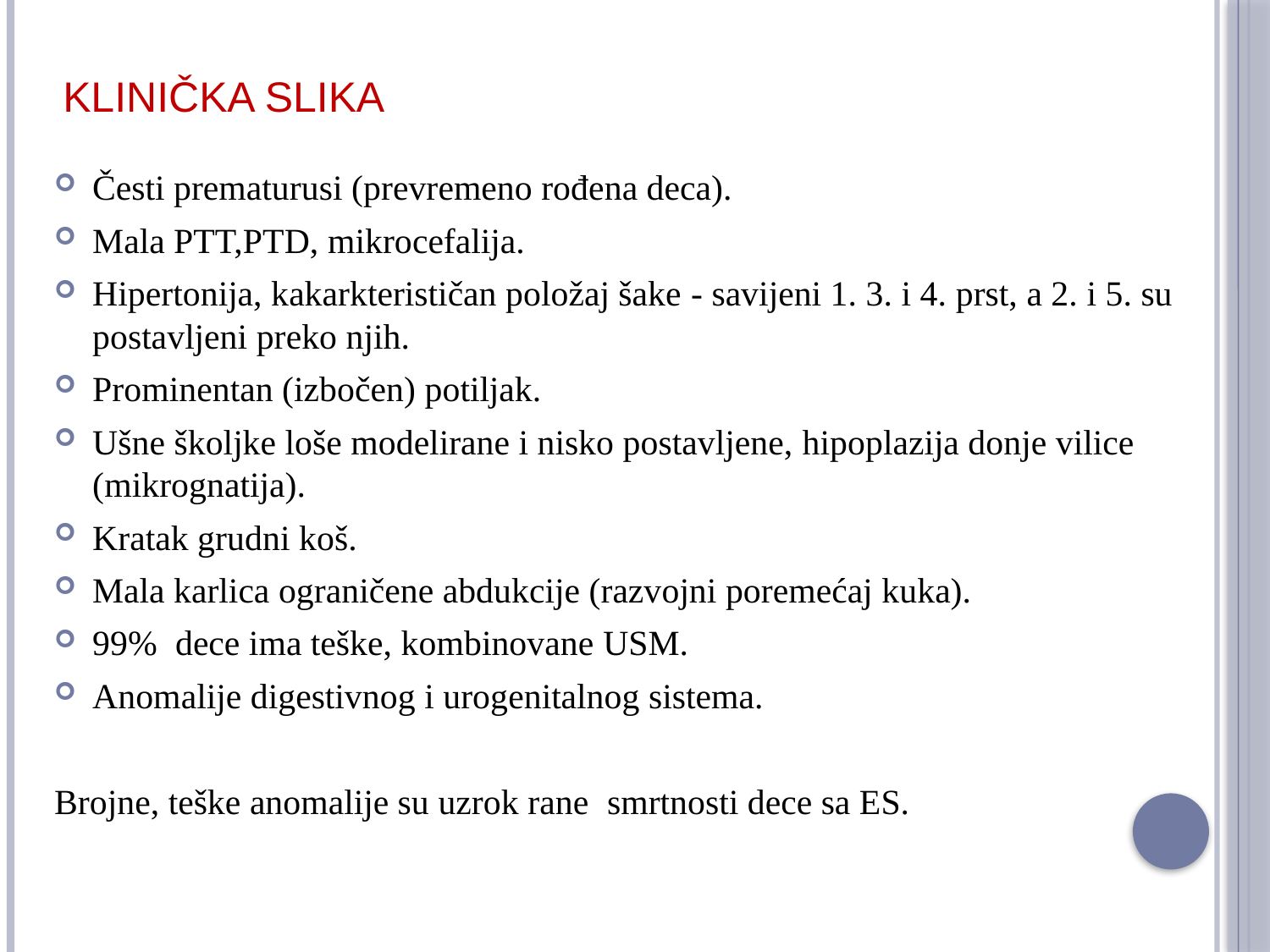

# Klinička slika

Česti prematurusi (prevremeno rođena deca).
Mala PTT,PTD, mikrocefalija.
Hipertonija, kakarkterističan položaj šake - savijeni 1. 3. i 4. prst, a 2. i 5. su postavljeni preko njih.
Prominentan (izbočen) potiljak.
Ušne školjke loše modelirane i nisko postavljene, hipoplazija donje vilice (mikrognatija).
Kratak grudni koš.
Mala karlica ograničene abdukcije (razvojni poremećaj kuka).
99%  dece ima teške, kombinovane USM.
Anomalije digestivnog i urogenitalnog sistema.

Brojne, teške anomalije su uzrok rane  smrtnosti dece sa ES.